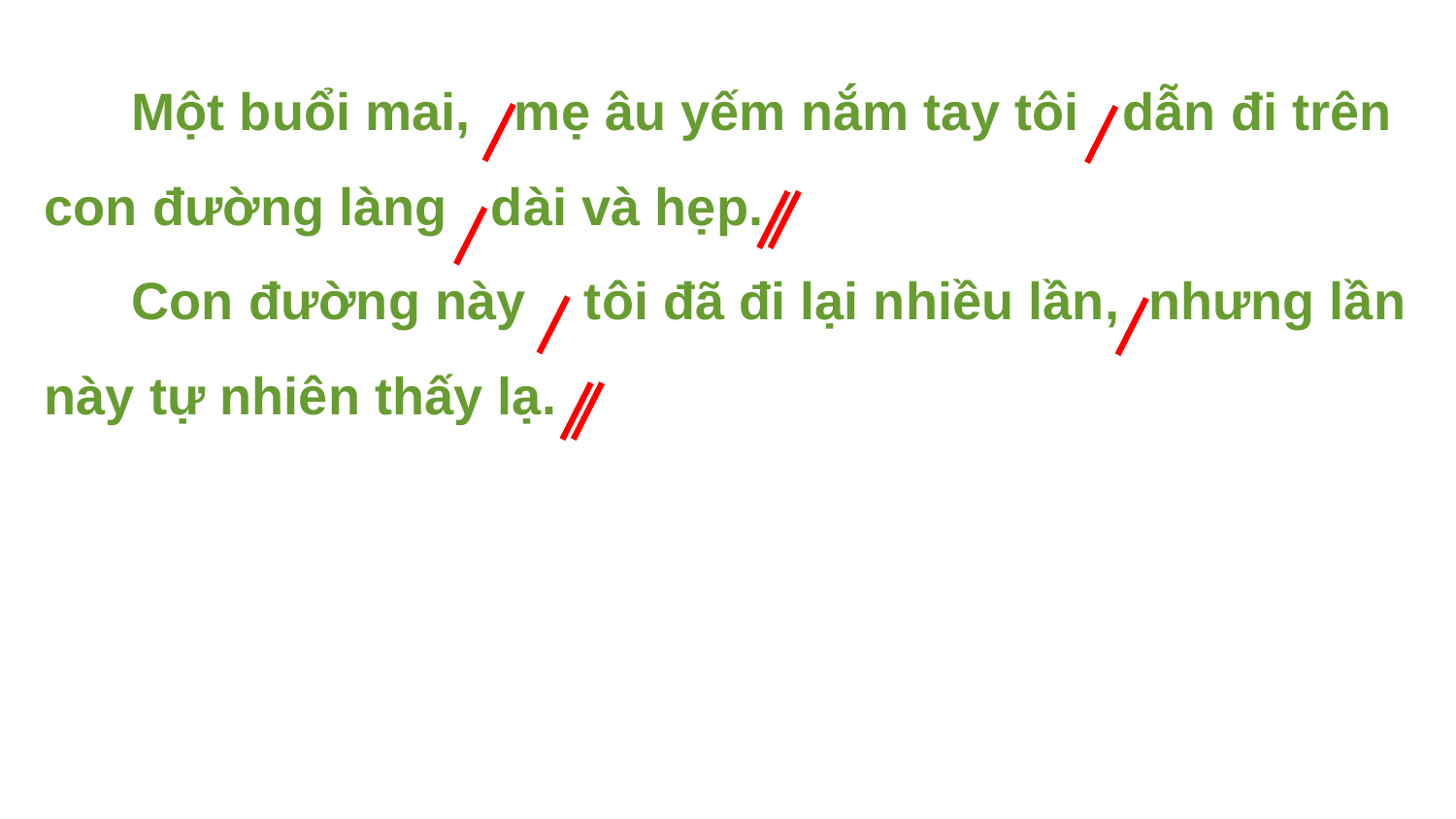

Một buổi mai,   mẹ âu yếm nắm tay tôi   dẫn đi trên con đường làng   dài và hẹp.
      Con đường này    tôi đã đi lại nhiều lần,  nhưng lần này tự nhiên thấy lạ.